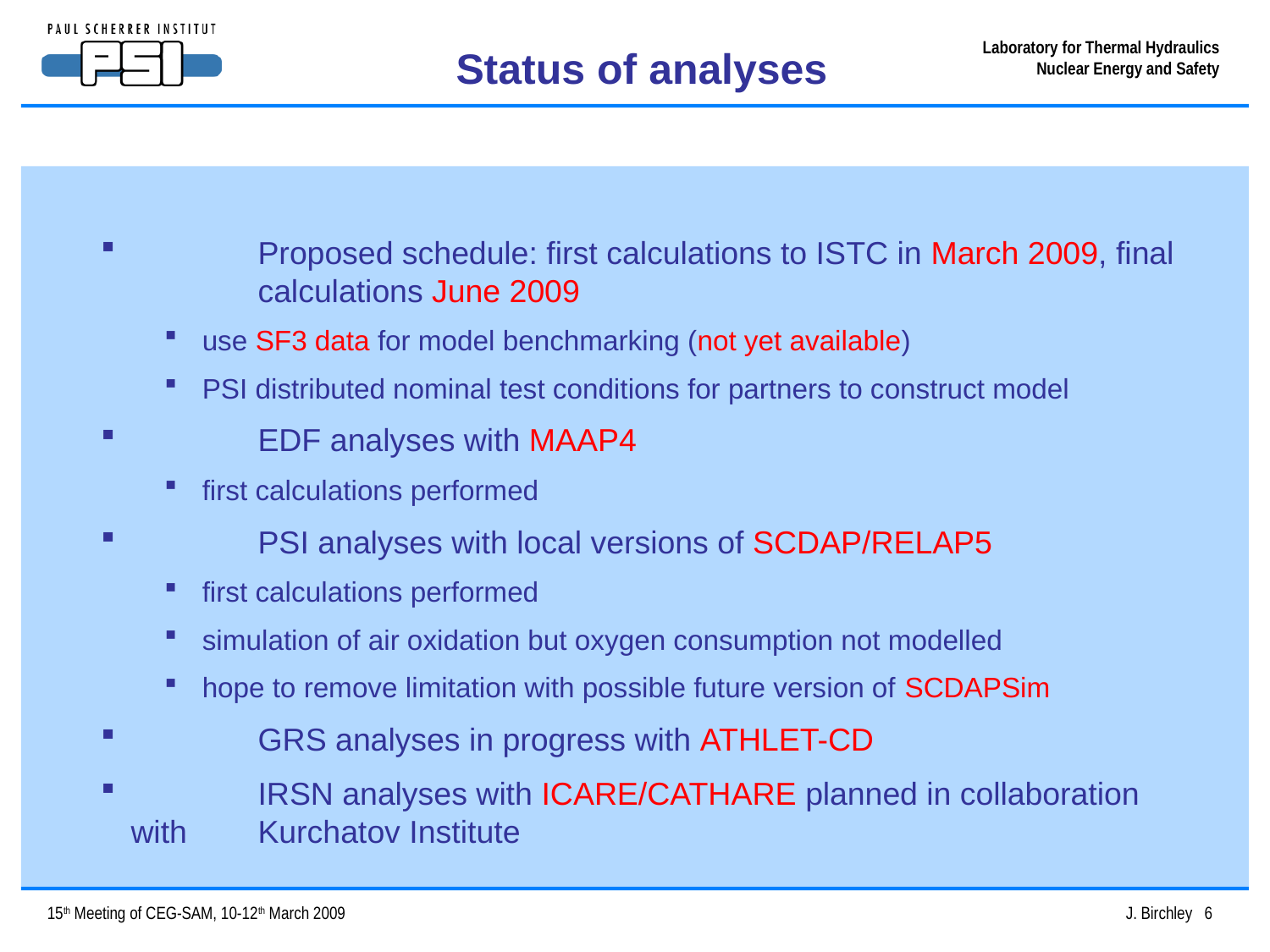

Status of analyses

 	Proposed schedule: first calculations to ISTC in March 2009, final 	calculations June 2009
 use SF3 data for model benchmarking (not yet available)
 PSI distributed nominal test conditions for partners to construct model
 	EDF analyses with MAAP4
 first calculations performed
 	PSI analyses with local versions of SCDAP/RELAP5
 first calculations performed
 simulation of air oxidation but oxygen consumption not modelled
 hope to remove limitation with possible future version of SCDAPSim
 	GRS analyses in progress with ATHLET-CD
 	IRSN analyses with ICARE/CATHARE planned in collaboration with 	Kurchatov Institute